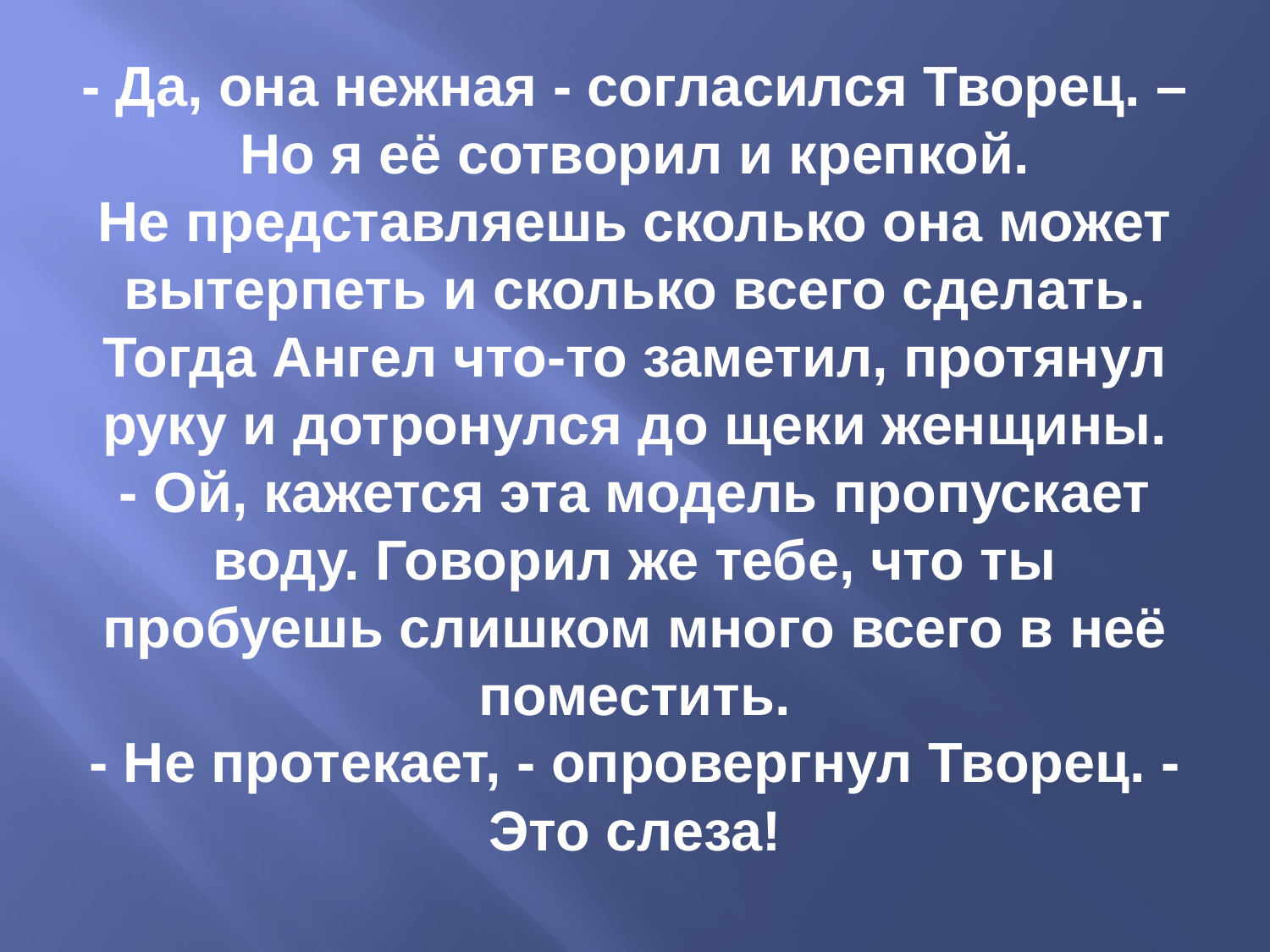

# - Да, она нежная - согласился Творец. – Но я её сотворил и крепкой. Не представляешь сколько она может вытерпеть и сколько всего сделать. Тогда Ангел что-то заметил, протянул руку и дотронулся до щеки женщины. - Ой, кажется эта модель пропускает воду. Говорил же тебе, что ты пробуешь слишком много всего в неё поместить. - Не протекает, - опровергнул Творец. - Это слеза!